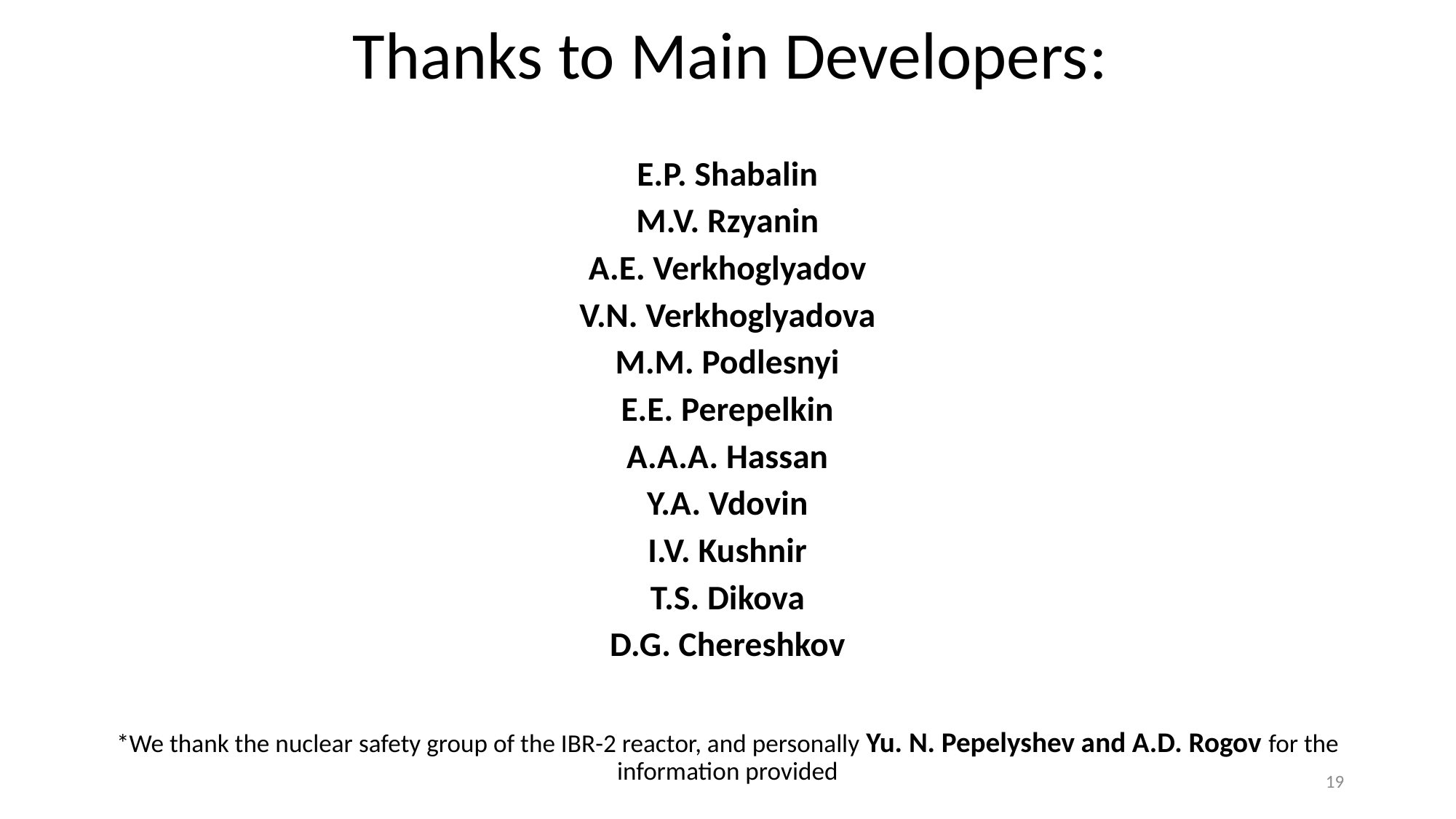

# Thanks to Main Developers:
E.P. Shabalin
M.V. Rzyanin
A.E. Verkhoglyadov
V.N. Verkhoglyadova
M.M. Podlesnyi
E.E. Perepelkin
A.A.A. Hassan
Y.A. Vdovin
I.V. Kushnir
T.S. Dikova
D.G. Chereshkov

*We thank the nuclear safety group of the IBR-2 reactor, and personally Yu. N. Pepelyshev and A.D. Rogov for the information provided

19